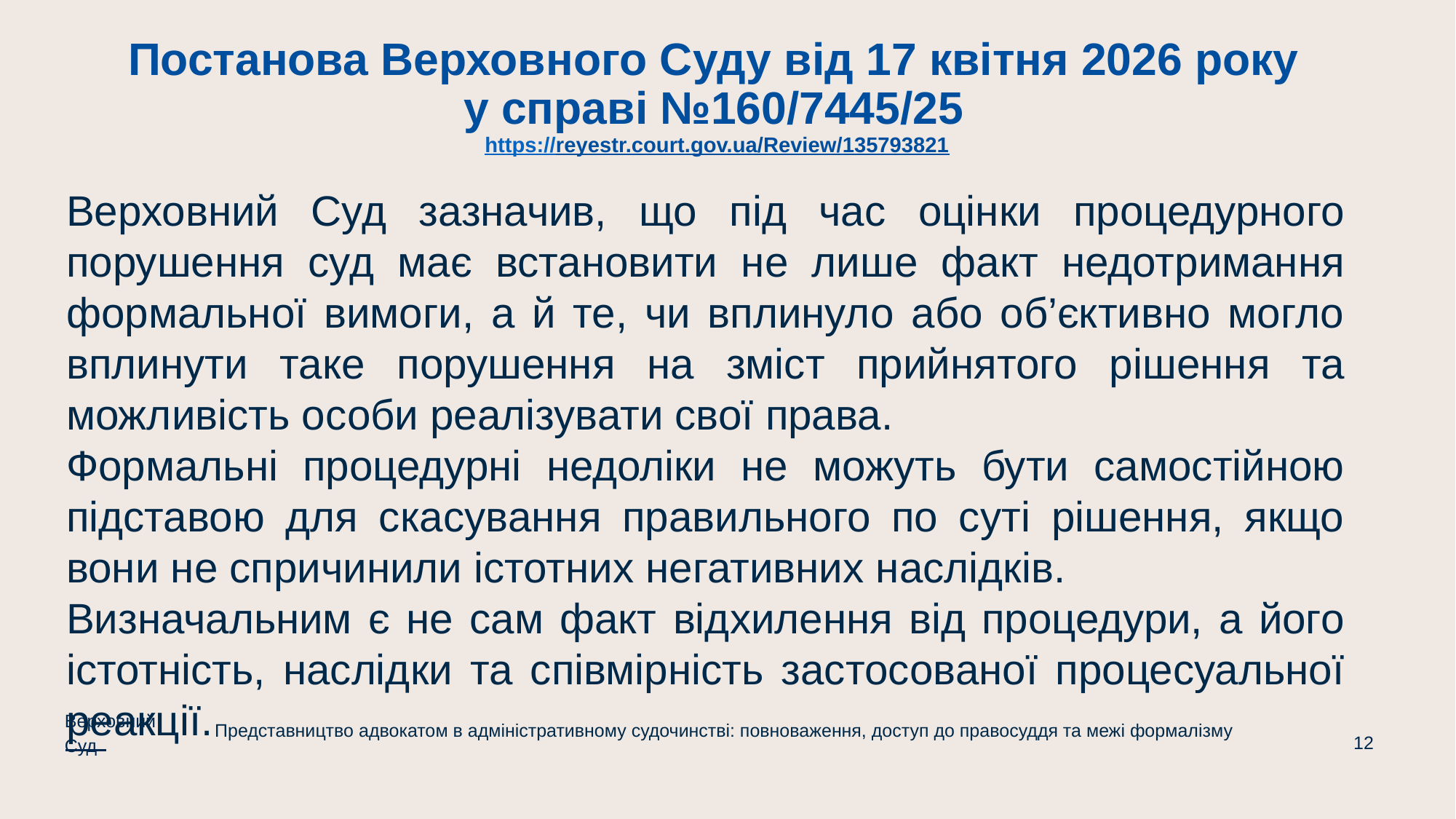

# Постанова Верховного Суду від 17 квітня 2026 року у справі №160/7445/25 https://reyestr.court.gov.ua/Review/135793821
Верховний Суд зазначив, що під час оцінки процедурного порушення суд має встановити не лише факт недотримання формальної вимоги, а й те, чи вплинуло або об’єктивно могло вплинути таке порушення на зміст прийнятого рішення та можливість особи реалізувати свої права.
Формальні процедурні недоліки не можуть бути самостійною підставою для скасування правильного по суті рішення, якщо вони не спричинили істотних негативних наслідків.
Визначальним є не сам факт відхилення від процедури, а його істотність, наслідки та співмірність застосованої процесуальної реакції.
Верховний Суд
Представництво адвокатом в адміністративному судочинстві: повноваження, доступ до правосуддя та межі формалізму
12